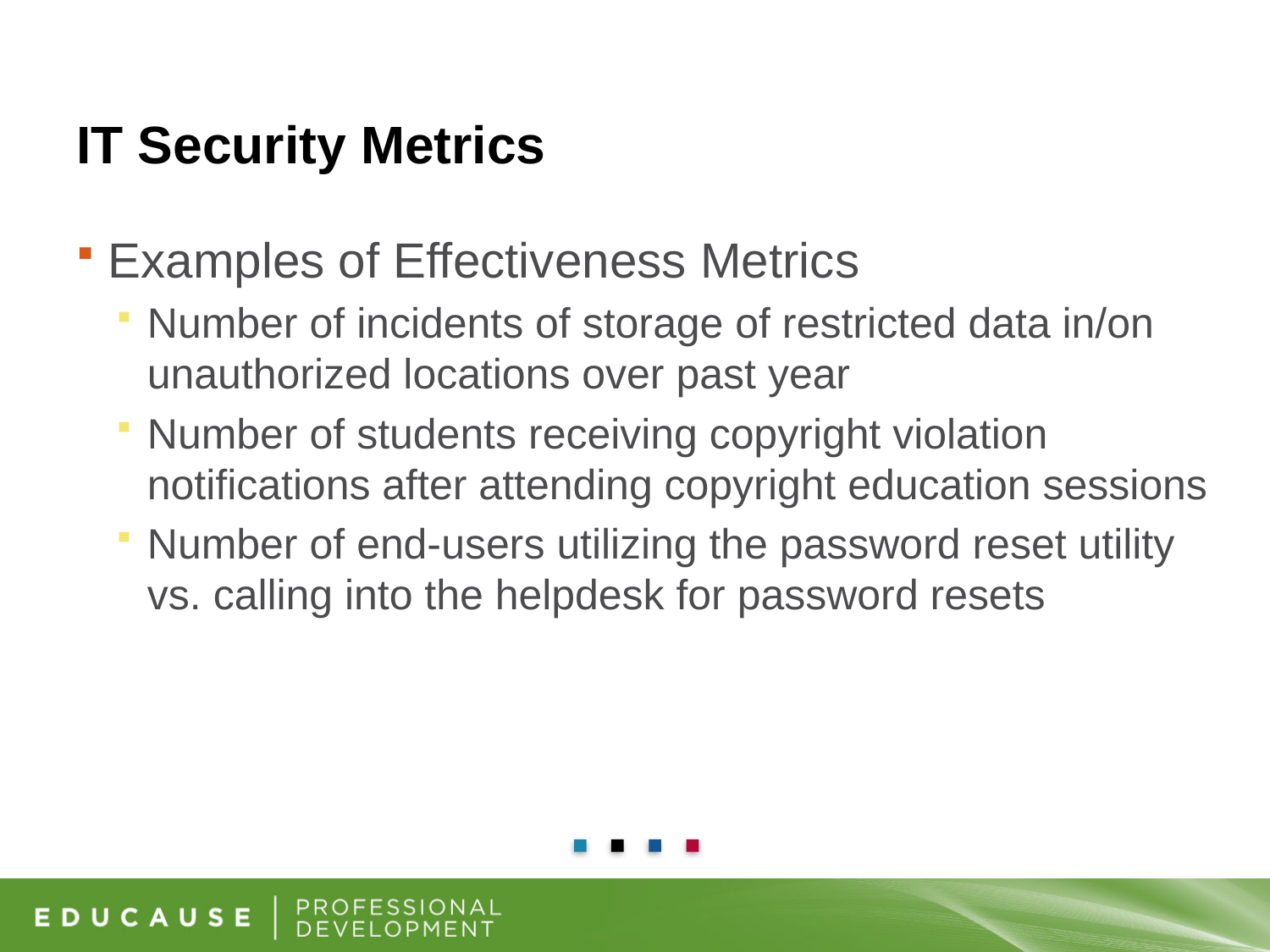

# IT Security Metrics
Examples of Effectiveness Metrics
Number of incidents of storage of restricted data in/on unauthorized locations over past year
Number of students receiving copyright violation notifications after attending copyright education sessions
Number of end-users utilizing the password reset utility vs. calling into the helpdesk for password resets